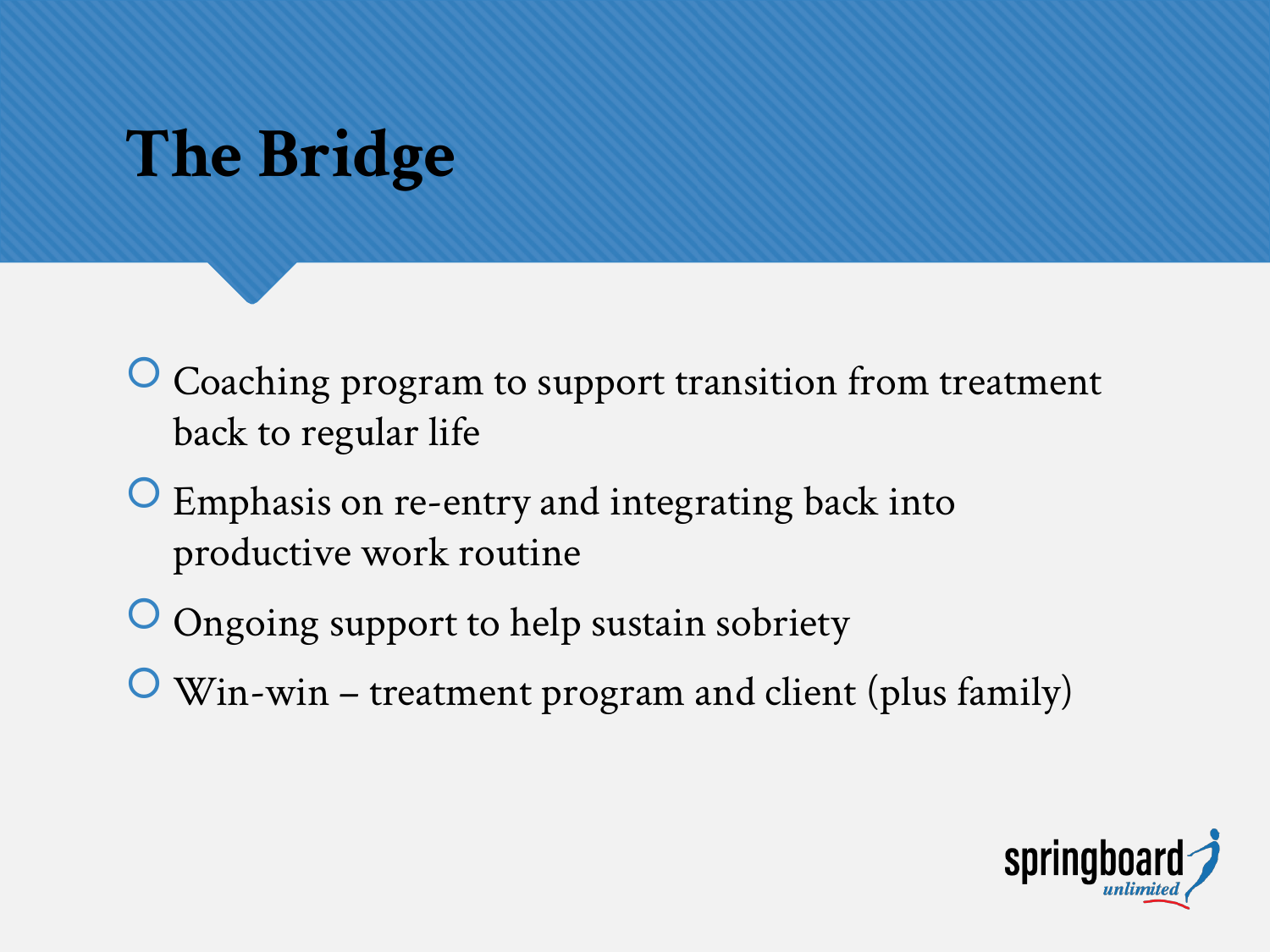

# The Bridge
Coaching program to support transition from treatment back to regular life
Emphasis on re-entry and integrating back into productive work routine
Ongoing support to help sustain sobriety
Win-win – treatment program and client (plus family)